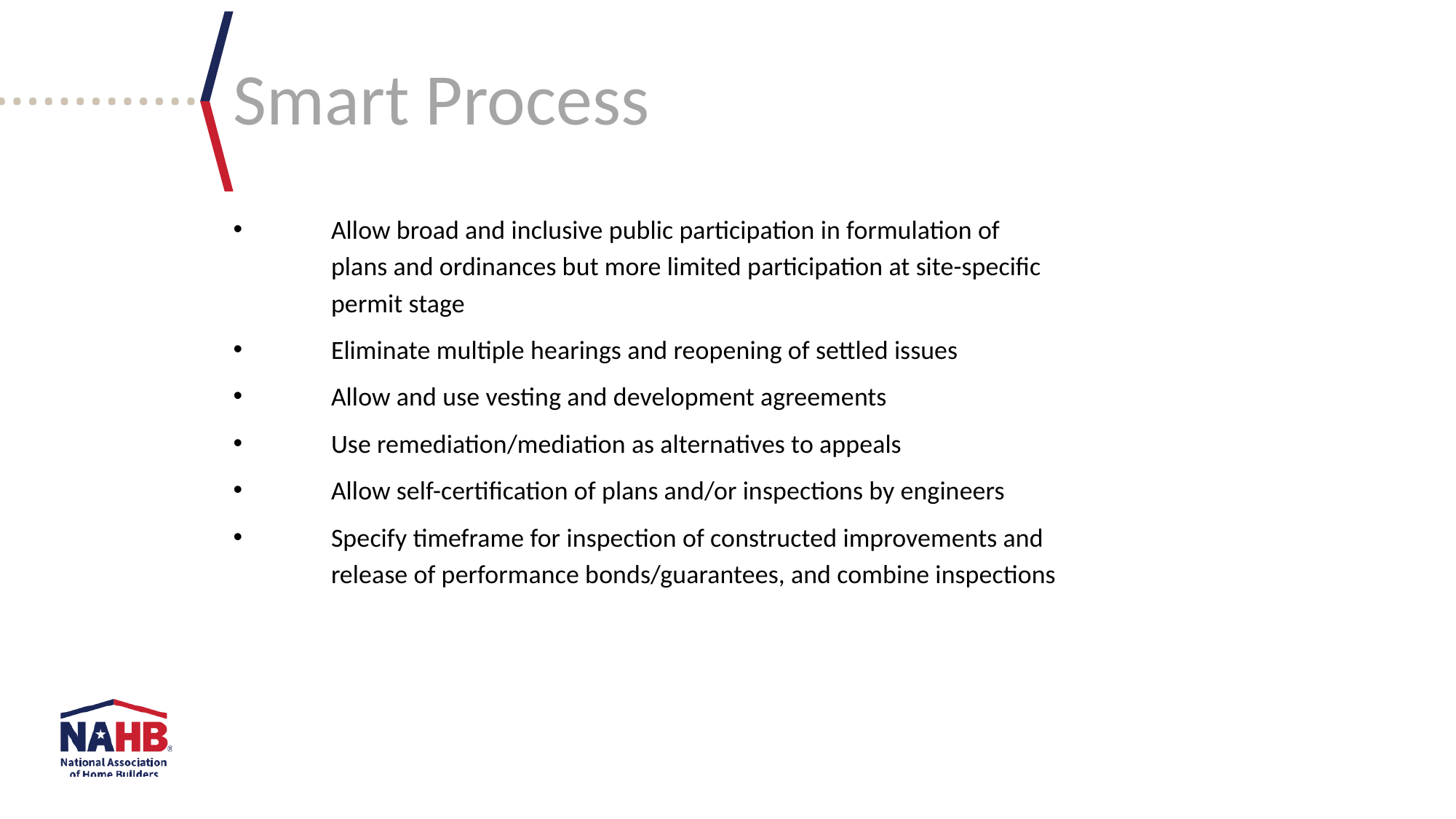

Smart Process
Allow broad and inclusive public participation in formulation of plans and ordinances but more limited participation at site-specific permit stage
Eliminate multiple hearings and reopening of settled issues
Allow and use vesting and development agreements
Use remediation/mediation as alternatives to appeals
Allow self-certification of plans and/or inspections by engineers
Specify timeframe for inspection of constructed improvements and release of performance bonds/guarantees, and combine inspections